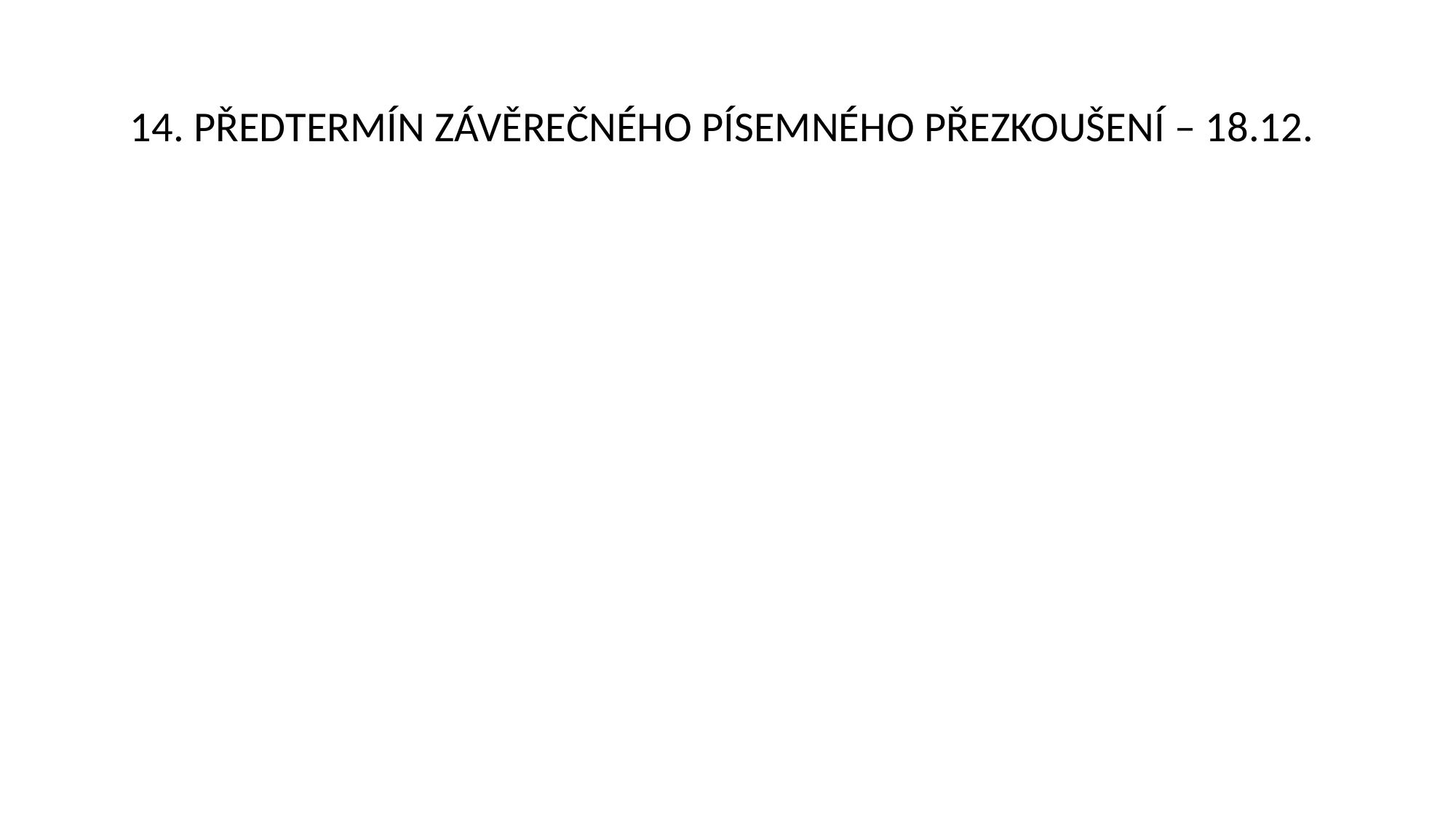

# 14. PŘEDTERMÍN ZÁVĚREČNÉHO PÍSEMNÉHO PŘEZKOUŠENÍ – 18.12.